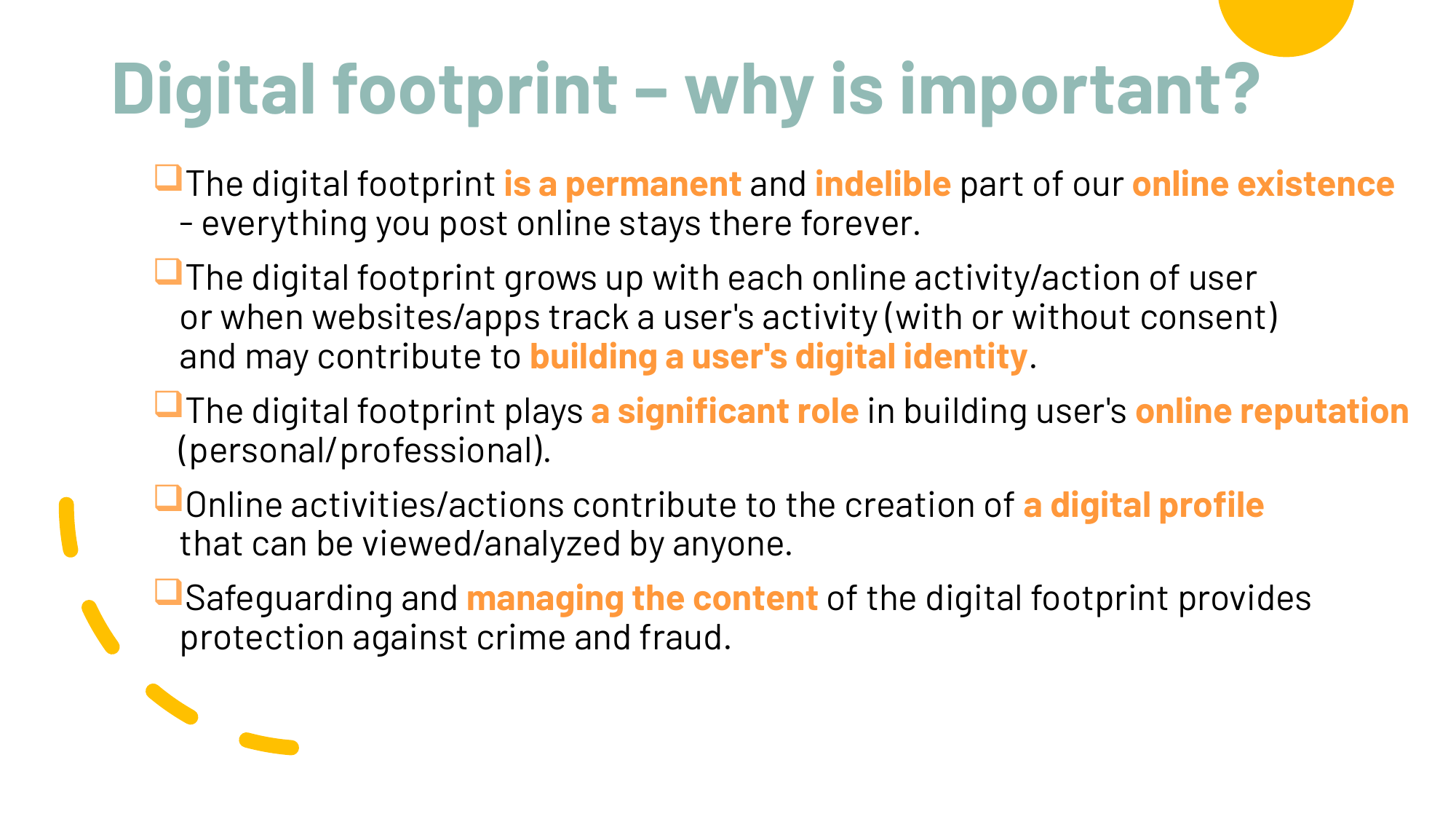

# Digital footprint – why is important?
The digital footprint is a permanent and indelible part of our online existence - everything you post online stays there forever.
The digital footprint grows up with each online activity/action of user
or when websites/apps track a user's activity (with or without consent)
and may contribute to building a user's digital identity.
The digital footprint plays a significant role in building user's online reputation (personal/professional).
Online activities/actions contribute to the creation of a digital profile
that can be viewed/analyzed by anyone.
Safeguarding and managing the content of the digital footprint provides protection against crime and fraud.